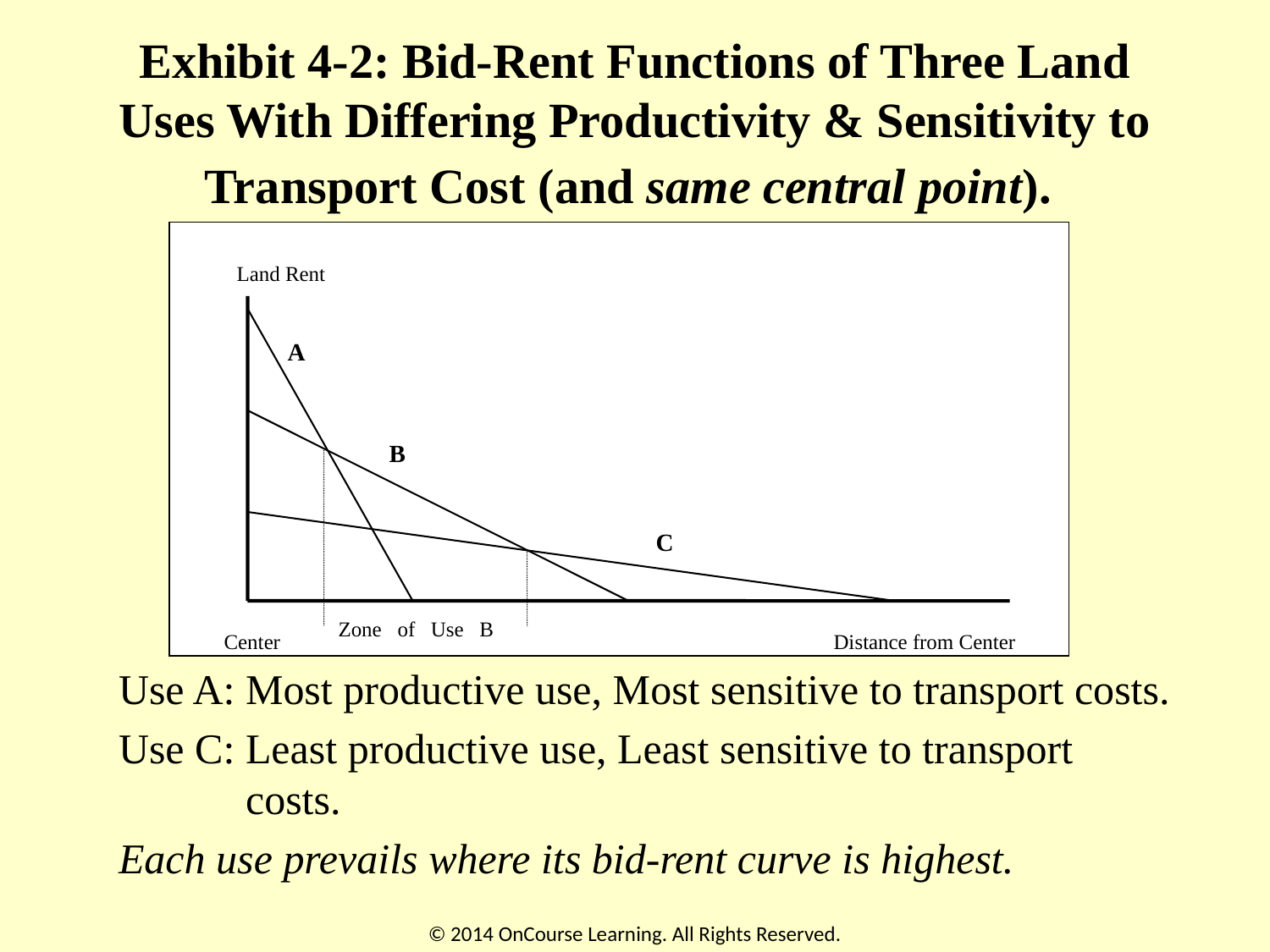

# Exhibit 4-2: Bid-Rent Functions of Three Land Uses With Differing Productivity & Sensitivity to Transport Cost (and same central point).

Land Rent

A

B

C

Zone   of   Use   B
Center
Distance from Center

Use A:	Most productive use, Most sensitive to transport costs.
Use C:	Least productive use, Least sensitive to transport costs.
Each use prevails where its bid-rent curve is highest.
© 2014 OnCourse Learning. All Rights Reserved.
21